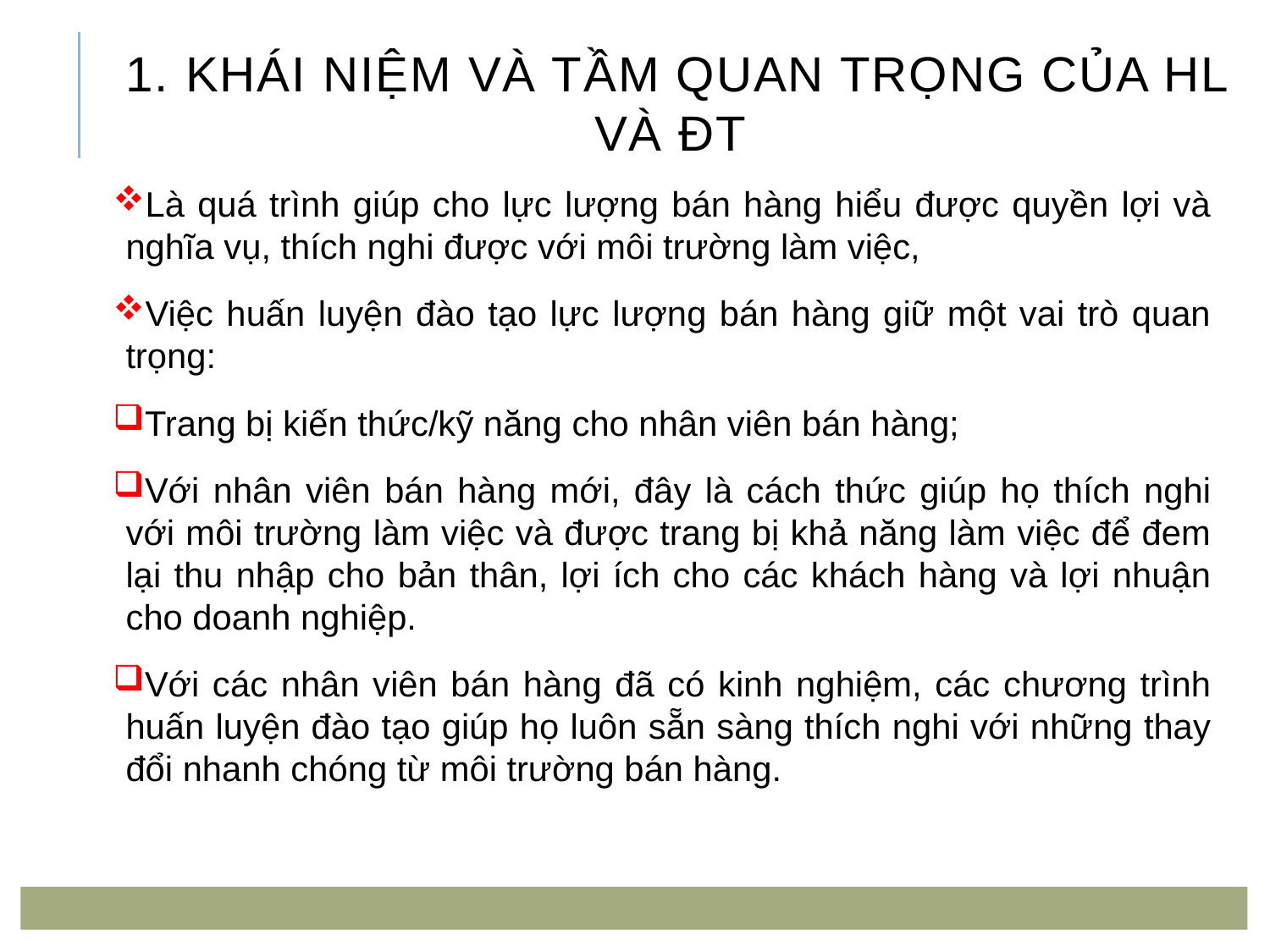

# 1. Khái niệm và tầm quan trọng của HL và ĐT
Là quá trình giúp cho lực lượng bán hàng hiểu được quyền lợi và nghĩa vụ, thích nghi được với môi trường làm việc,
Việc huấn luyện đào tạo lực lượng bán hàng giữ một vai trò quan trọng:
Trang bị kiến thức/kỹ năng cho nhân viên bán hàng;
Với nhân viên bán hàng mới, đây là cách thức giúp họ thích nghi với môi trường làm việc và được trang bị khả năng làm việc để đem lại thu nhập cho bản thân, lợi ích cho các khách hàng và lợi nhuận cho doanh nghiệp.
Với các nhân viên bán hàng đã có kinh nghiệm, các chương trình huấn luyện đào tạo giúp họ luôn sẵn sàng thích nghi với những thay đổi nhanh chóng từ môi trường bán hàng.